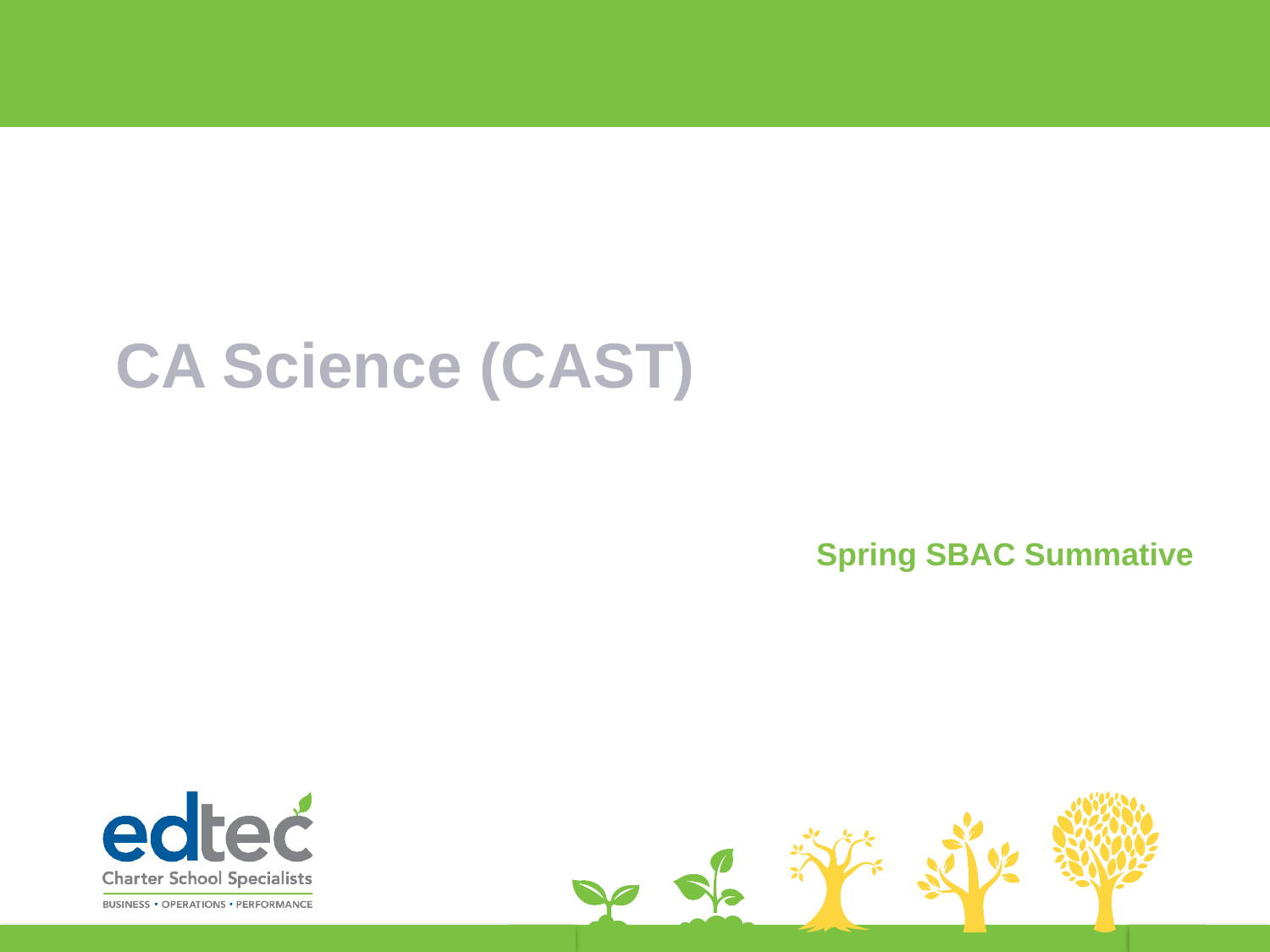

# CA Science (CAST)
Spring SBAC Summative